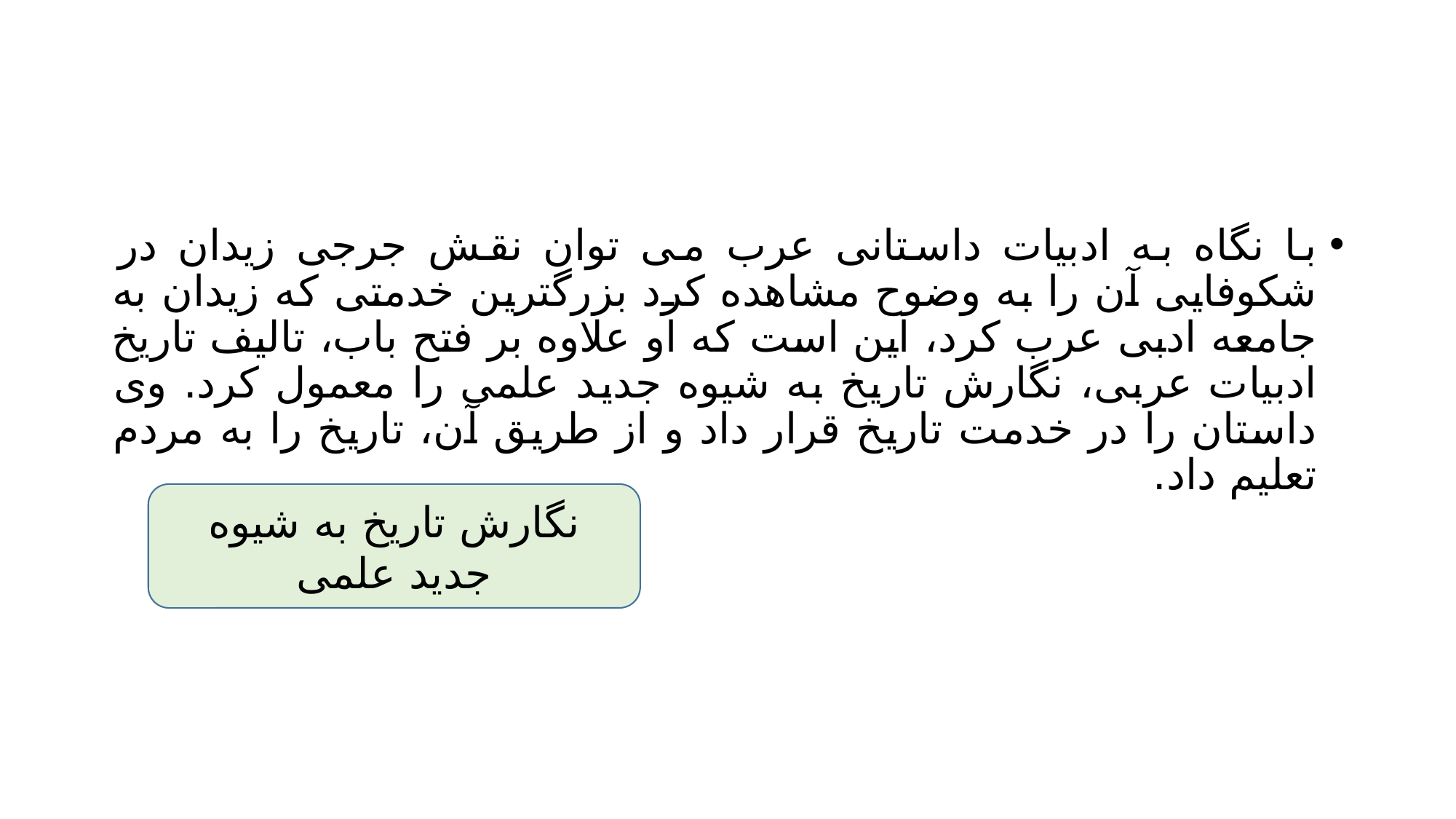

#
با نگاه به ادبیات داستانی عرب می توان نقش جرجی زیدان در شکوفایی آن را به وضوح مشاهده کرد بزرگترین خدمتی که زیدان به جامعه ادبی عرب کرد، این است که او علاوه بر فتح باب، تالیف تاریخ ادبیات عربی، نگارش تاریخ به شیوه جدید علمی را معمول کرد. وی داستان را در خدمت تاریخ قرار داد و از طریق آن، تاریخ را به مردم تعلیم داد.
نگارش تاریخ به شیوه جدید علمی